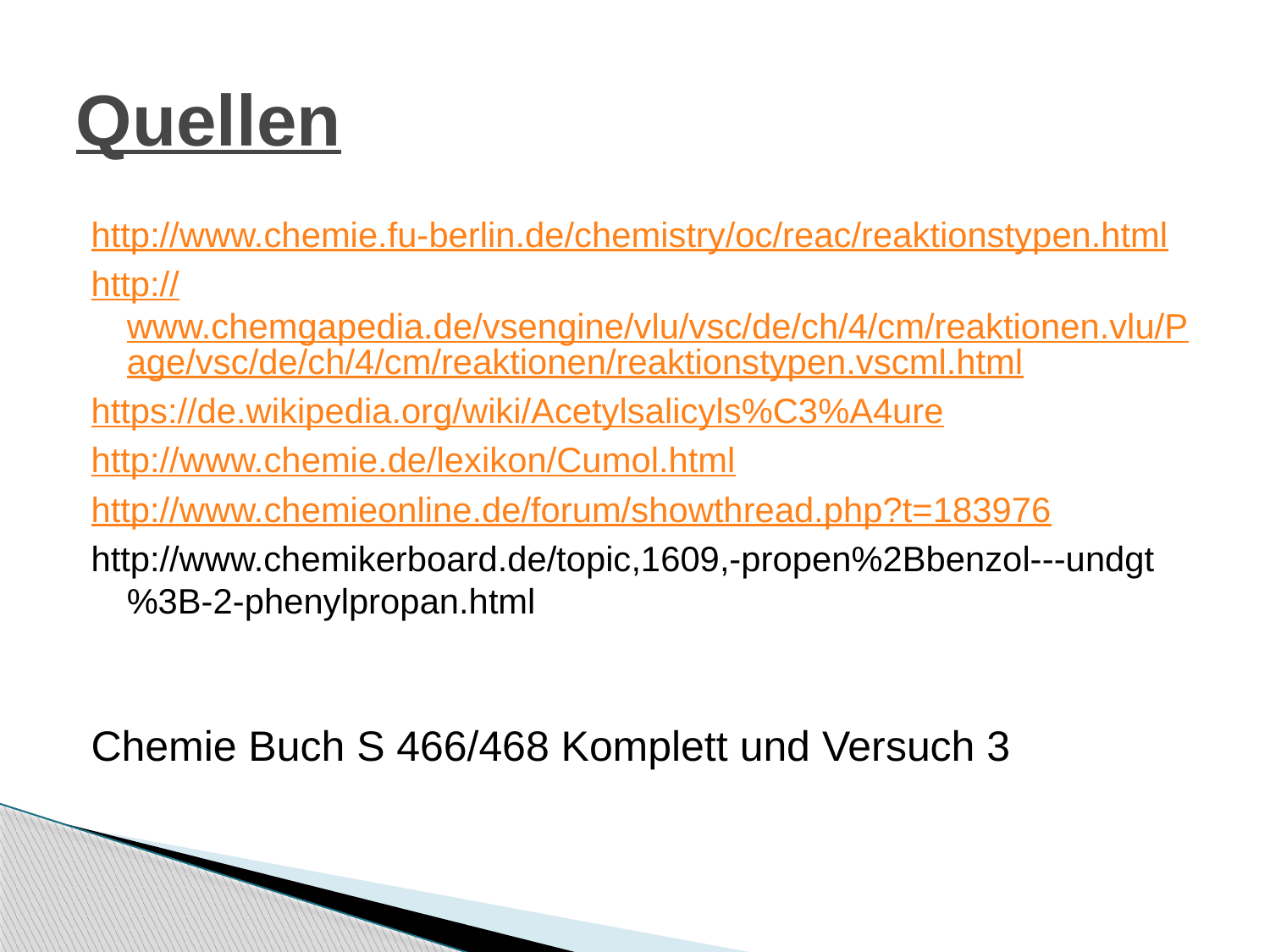

# Quellen
http://www.chemie.fu-berlin.de/chemistry/oc/reac/reaktionstypen.html
http://www.chemgapedia.de/vsengine/vlu/vsc/de/ch/4/cm/reaktionen.vlu/Page/vsc/de/ch/4/cm/reaktionen/reaktionstypen.vscml.html
https://de.wikipedia.org/wiki/Acetylsalicyls%C3%A4ure
http://www.chemie.de/lexikon/Cumol.html
http://www.chemieonline.de/forum/showthread.php?t=183976
http://www.chemikerboard.de/topic,1609,-propen%2Bbenzol---undgt%3B-2-phenylpropan.html

Chemie Buch S 466/468 Komplett und Versuch 3